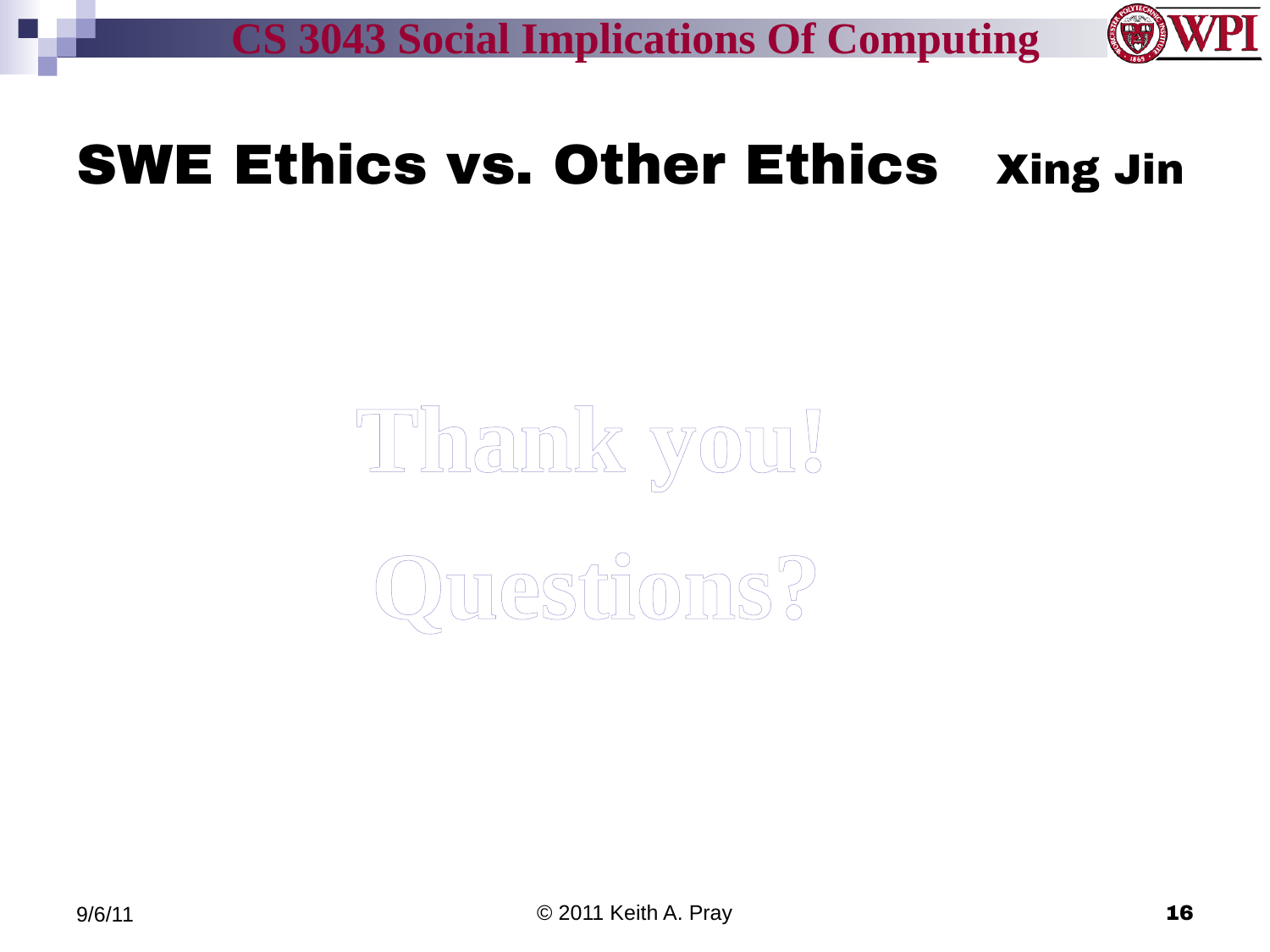

# SWE Ethics vs. Other Ethics   Xing Jin
Thank you!
Questions?
9/6/11
© 2011 Keith A. Pray
16